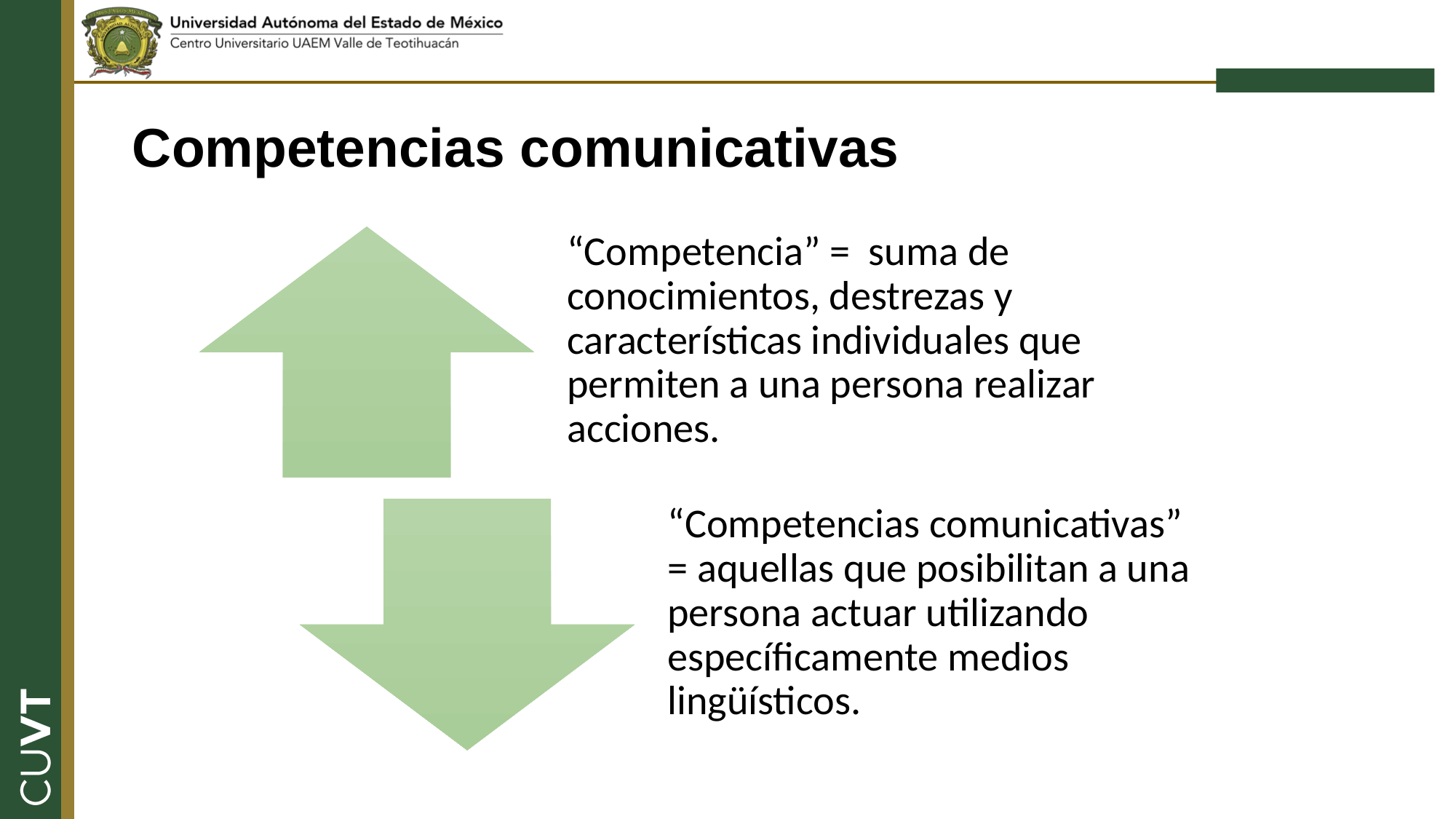

# Competencias comunicativas
“Competencia” =  suma de conocimientos, destrezas y características individuales que permiten a una persona realizar acciones.
“Competencias comunicativas”     = aquellas que posibilitan a una persona actuar utilizando específicamente medios lingüísticos.